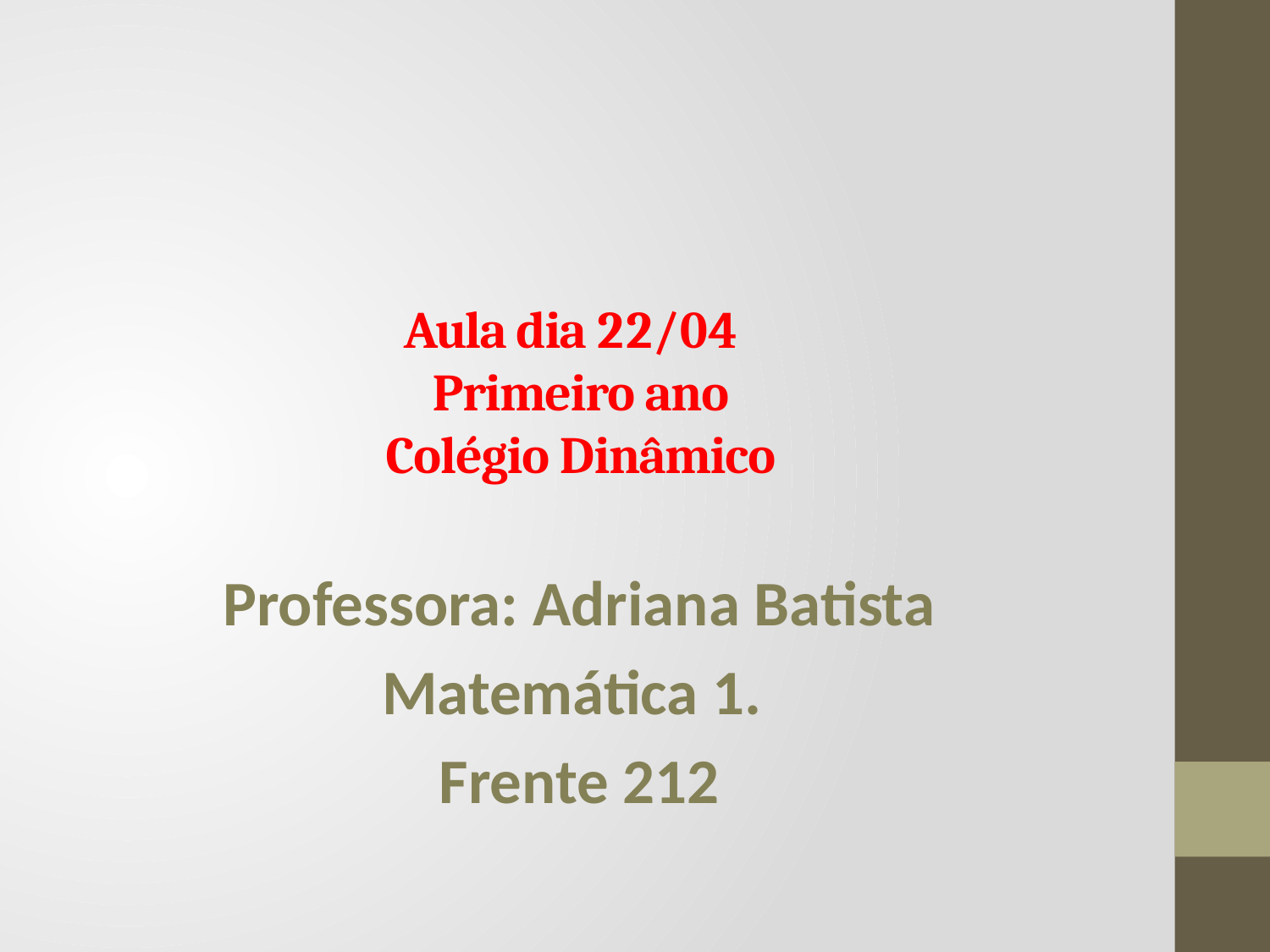

# Aula dia 22/04 Primeiro ano Colégio Dinâmico
Professora: Adriana Batista
Matemática 1.
Frente 212